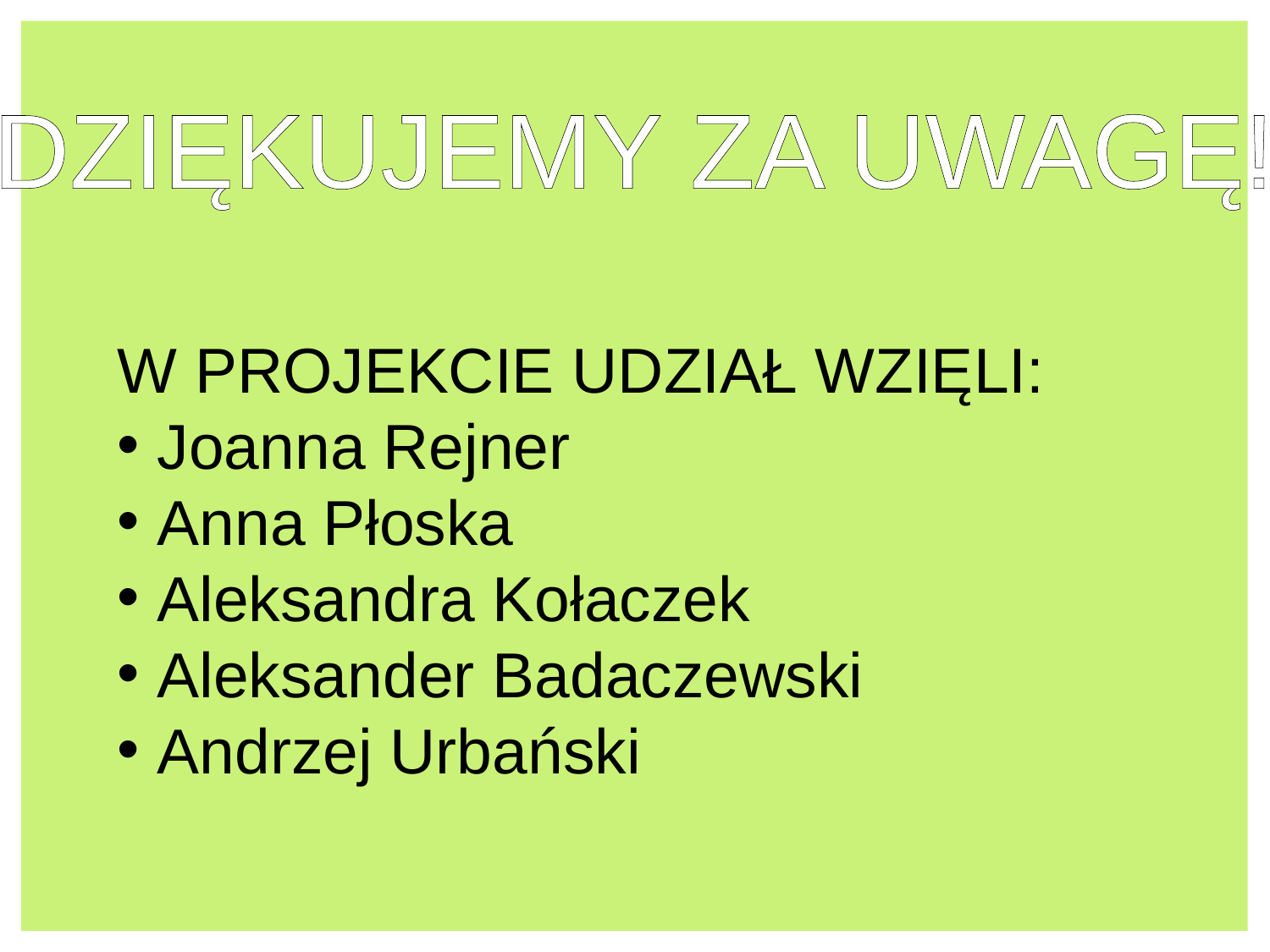

DZIĘKUJEMY ZA UWAGĘ!
W PROJEKCIE UDZIAŁ WZIĘLI:
Joanna Rejner
Anna Płoska
Aleksandra Kołaczek
Aleksander Badaczewski
Andrzej Urbański